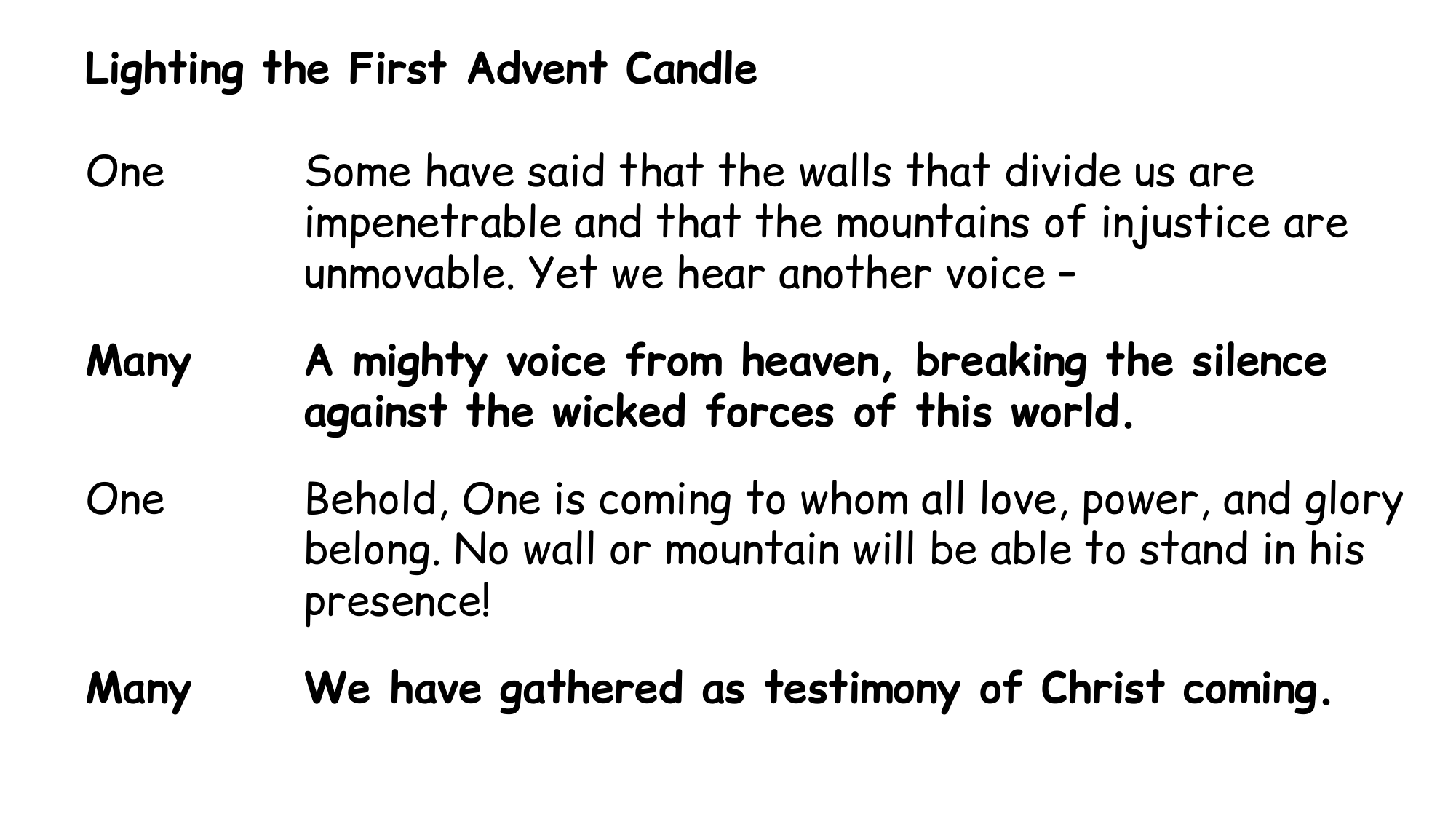

Lighting the First Advent Candle

One 		Some have said that the walls that divide us are 				impenetrable and that the mountains of injustice are 			unmovable. Yet we hear another voice –
Many 	A mighty voice from heaven, breaking the silence 			against the wicked forces of this world.
One 		Behold, One is coming to whom all love, power, and glory 		belong. No wall or mountain will be able to stand in his 			presence!
Many 	We have gathered as testimony of Christ coming.